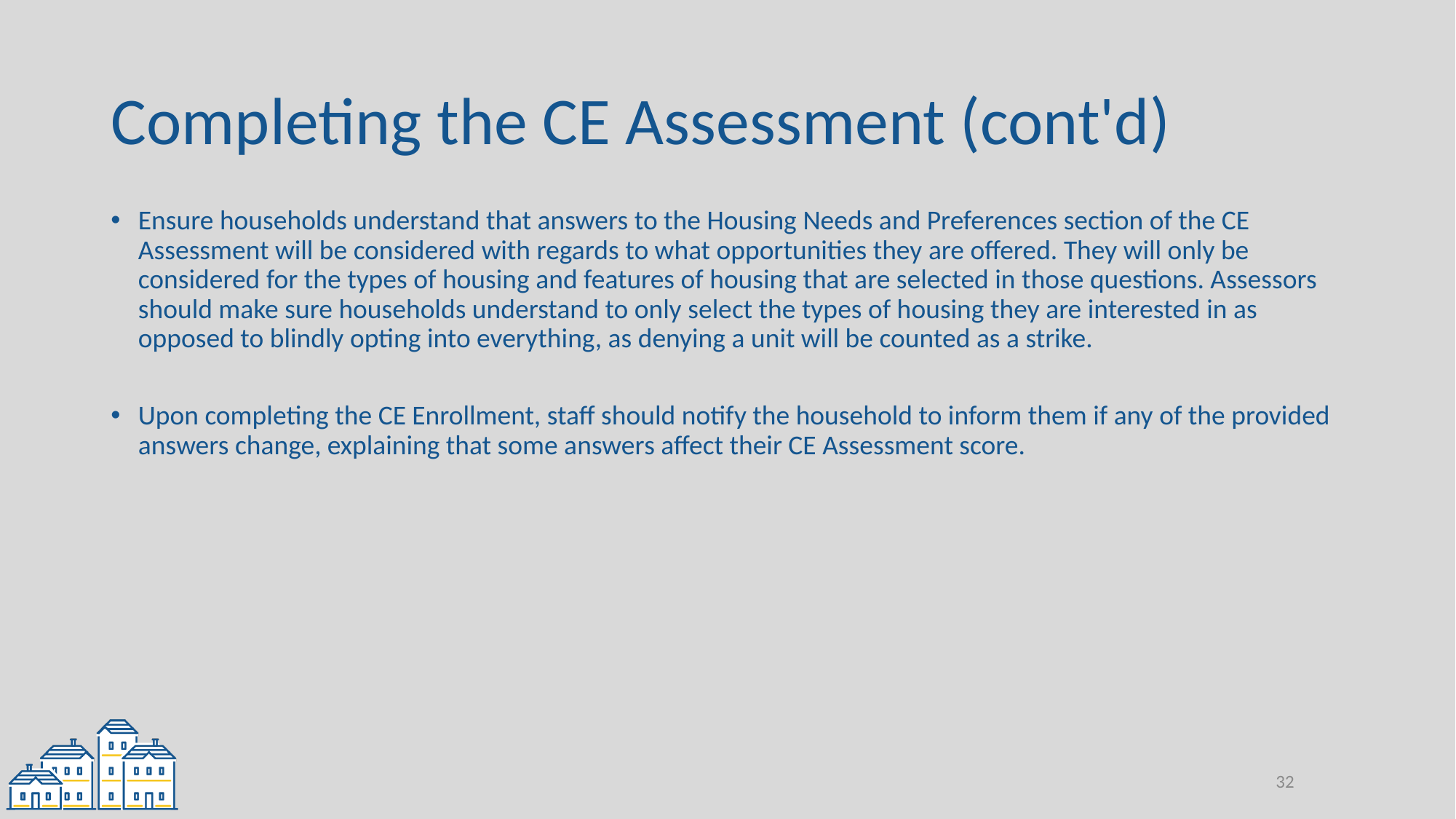

# Completing the CE Assessment (cont'd)
Ensure households understand that answers to the Housing Needs and Preferences section of the CE Assessment will be considered with regards to what opportunities they are offered. They will only be considered for the types of housing and features of housing that are selected in those questions. Assessors should make sure households understand to only select the types of housing they are interested in as opposed to blindly opting into everything, as denying a unit will be counted as a strike.
Upon completing the CE Enrollment, staff should notify the household to inform them if any of the provided answers change, explaining that some answers affect their CE Assessment score.

32